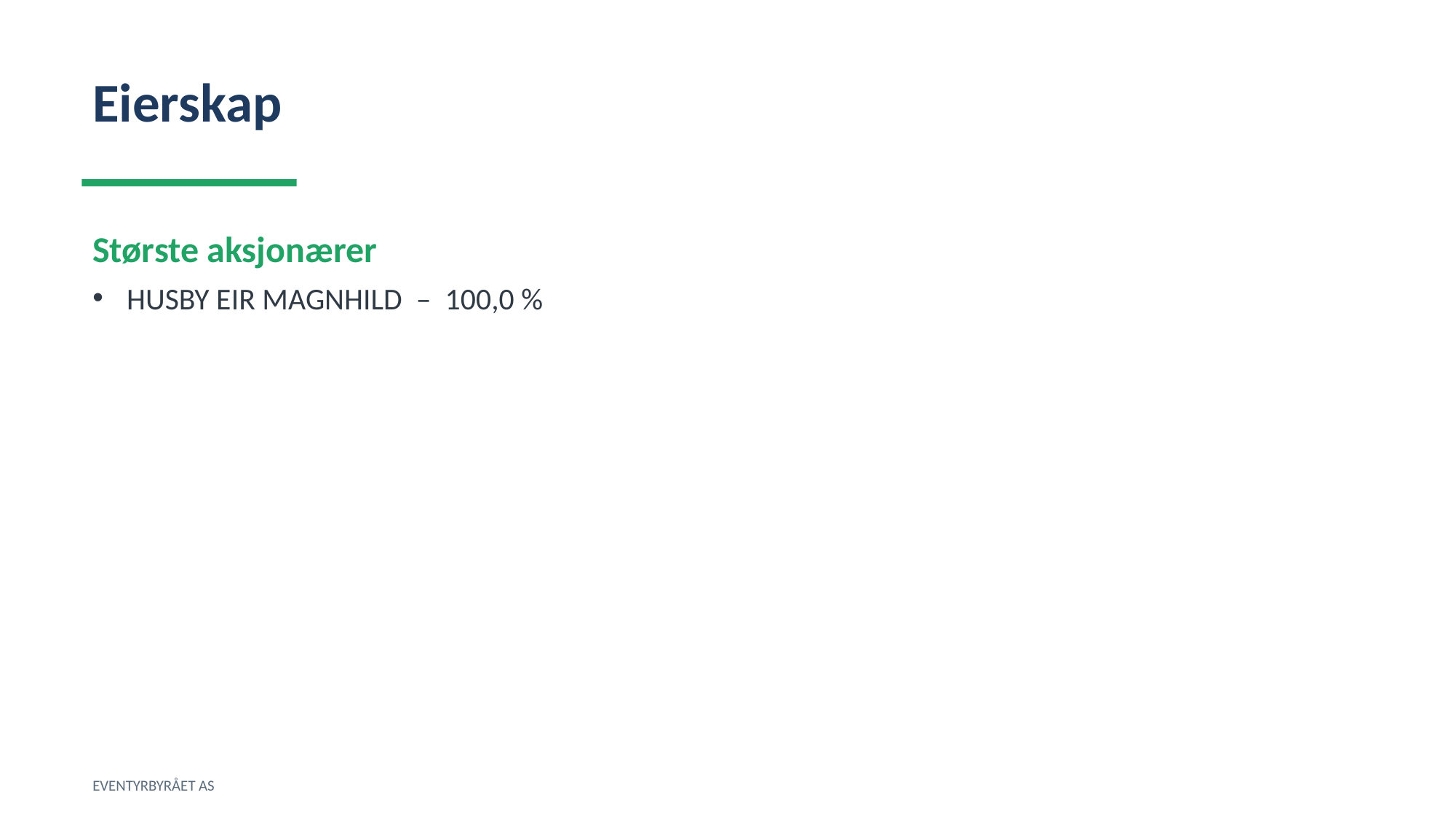

Eierskap

Største aksjonærer
HUSBY EIR MAGNHILD  –  100,0 %
EVENTYRBYRÅET AS